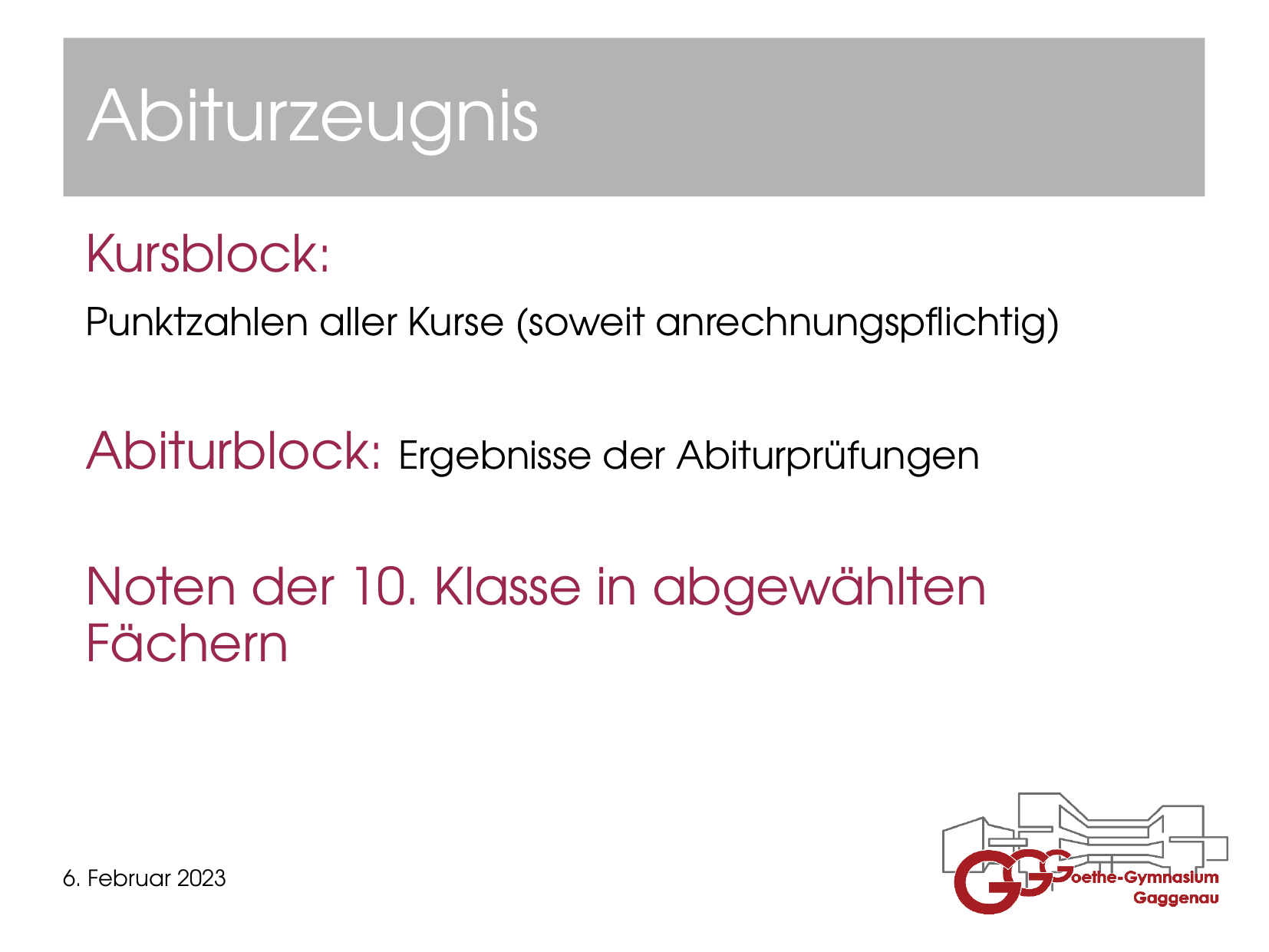

# Abiturzeugnis
Kursblock:
Punktzahlen aller Kurse (soweit anrechnungspflichtig)

Abiturblock: Ergebnisse der Abiturprüfungen

Noten der 10. Klasse in abgewählten Fächern

6. Februar 2023